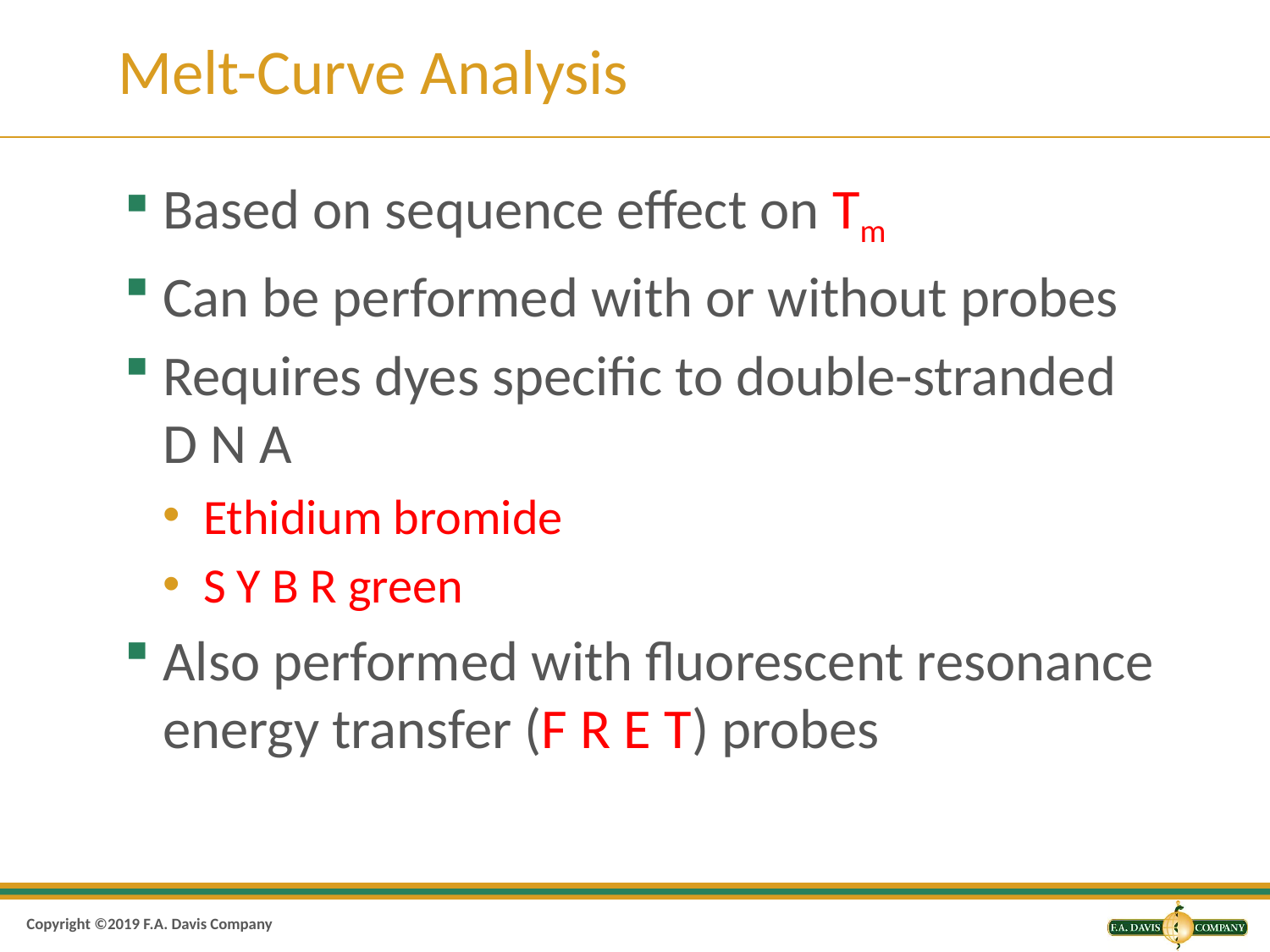

# Melt-Curve Analysis
Based on sequence effect on Tm
Can be performed with or without probes
Requires dyes specific to double-stranded D N A
Ethidium bromide
S Y B R green
Also performed with fluorescent resonance energy transfer (F R E T) probes